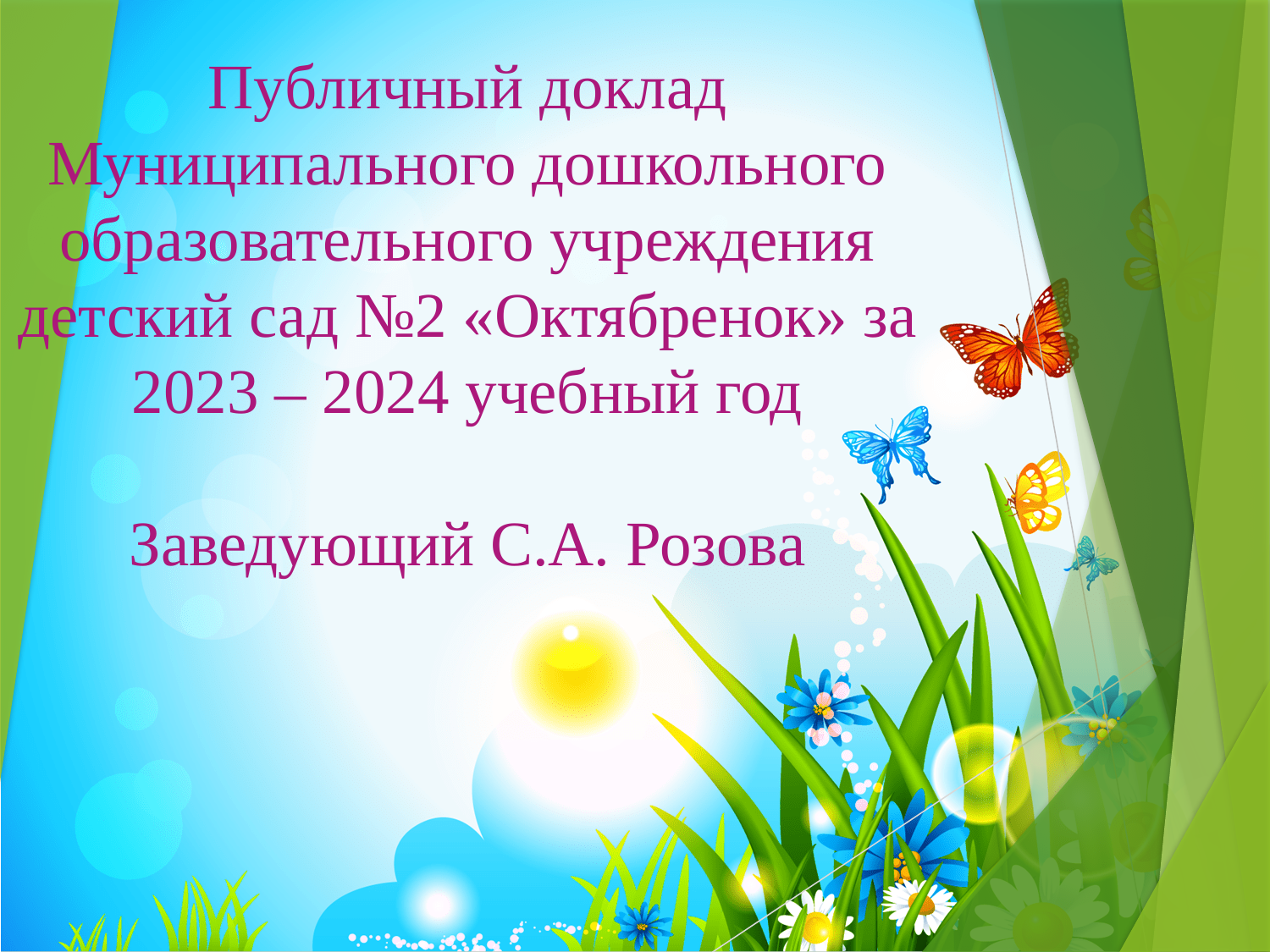

Публичный доклад
Муниципального дошкольного образовательного учреждения детский сад №2 «Октябренок» за 2023 – 2024 учебный год

Заведующий С.А. Розова